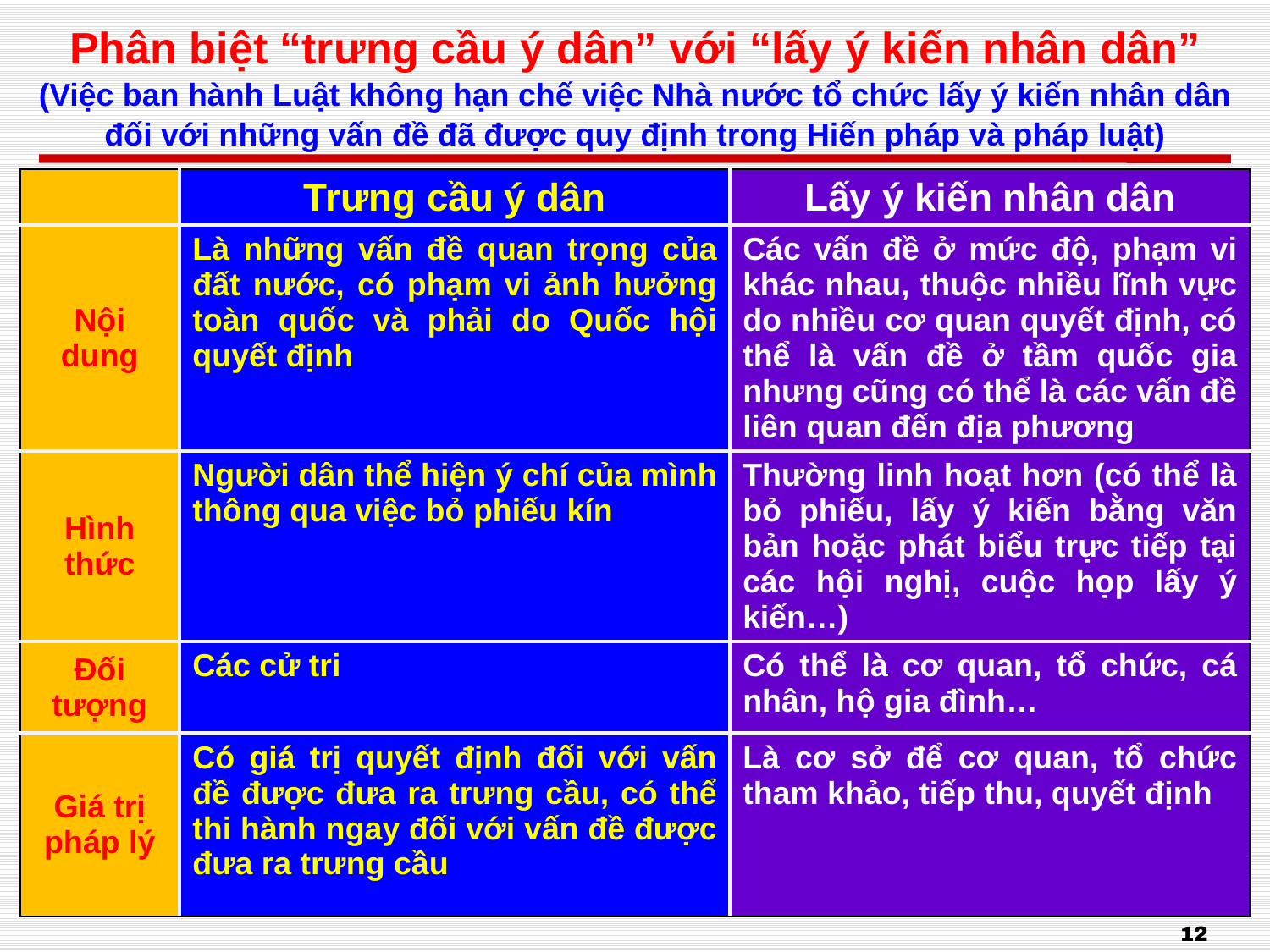

# Phân biệt “trưng cầu ý dân” với “lấy ý kiến nhân dân” (Việc ban hành Luật không hạn chế việc Nhà nước tổ chức lấy ý kiến nhân dân đối với những vấn đề đã được quy định trong Hiến pháp và pháp luật)
|  | Trưng cầu ý dân | Lấy ý kiến nhân dân |
| --- | --- | --- |
| Nội dung | Là những vấn đề quan trọng của đất nước, có phạm vi ảnh hưởng toàn quốc và phải do Quốc hội quyết định | Các vấn đề ở mức độ, phạm vi khác nhau, thuộc nhiều lĩnh vực do nhiều cơ quan quyết định, có thể là vấn đề ở tầm quốc gia nhưng cũng có thể là các vấn đề liên quan đến địa phương |
| Hình thức | Người dân thể hiện ý chí của mình thông qua việc bỏ phiếu kín | Thường linh hoạt hơn (có thể là bỏ phiếu, lấy ý kiến bằng văn bản hoặc phát biểu trực tiếp tại các hội nghị, cuộc họp lấy ý kiến…) |
| Đối tượng | Các cử tri | Có thể là cơ quan, tổ chức, cá nhân, hộ gia đình… |
| Giá trị pháp lý | Có giá trị quyết định đối với vấn đề được đưa ra trưng cầu, có thể thi hành ngay đối với vấn đề được đưa ra trưng cầu | Là cơ sở để cơ quan, tổ chức tham khảo, tiếp thu, quyết định |